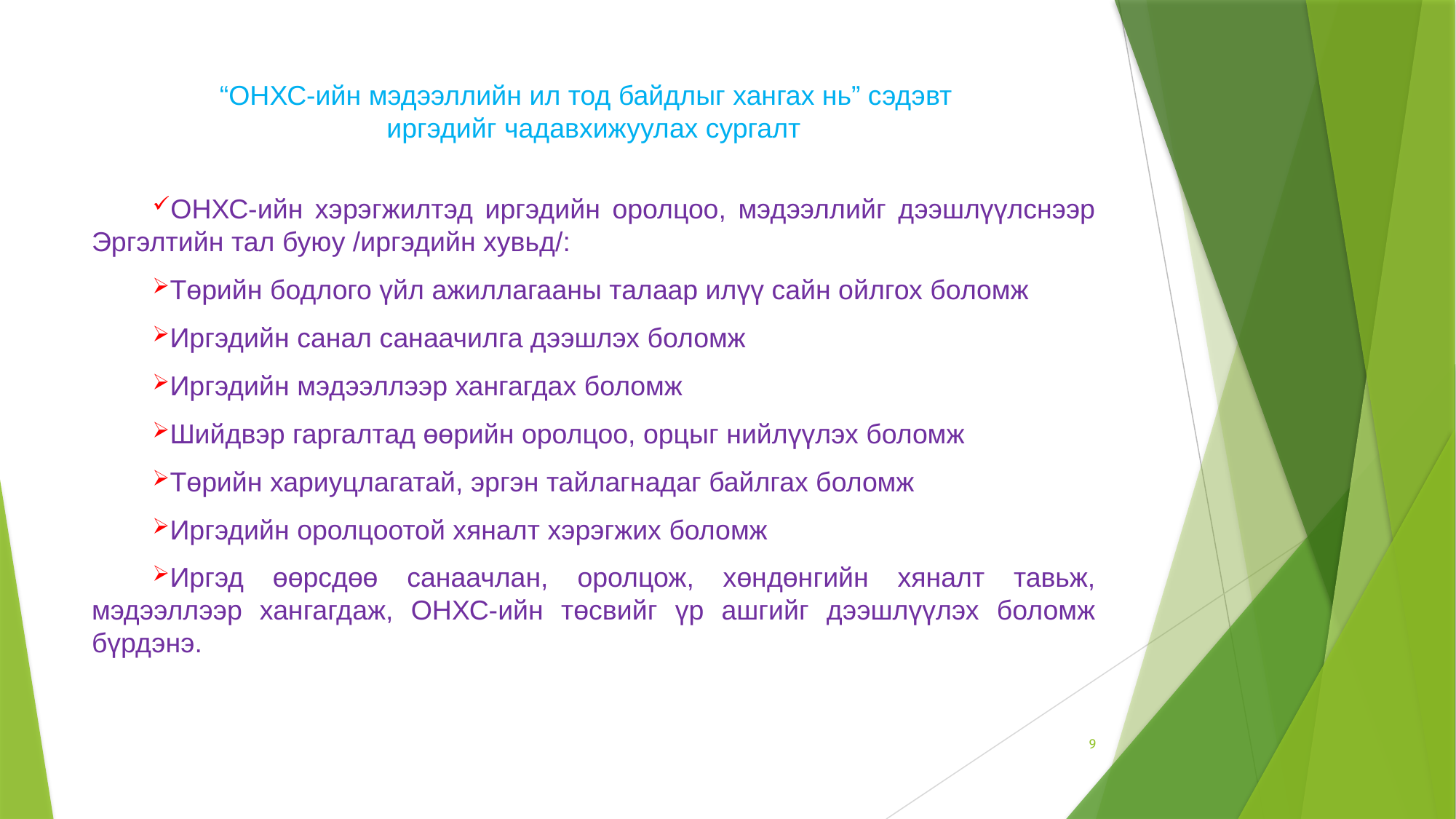

# “ОНХС-ийн мэдээллийн ил тод байдлыг хангах нь” сэдэвт иргэдийг чадавхижуулах сургалт
ОНХС-ийн хэрэгжилтэд иргэдийн оролцоо, мэдээллийг дээшлүүлснээр Эргэлтийн тал буюу /иргэдийн хувьд/:
Төрийн бодлого үйл ажиллагааны талаар илүү сайн ойлгох боломж
Иргэдийн санал санаачилга дээшлэх боломж
Иргэдийн мэдээллээр хангагдах боломж
Шийдвэр гаргалтад өөрийн оролцоо, орцыг нийлүүлэх боломж
Төрийн хариуцлагатай, эргэн тайлагнадаг байлгах боломж
Иргэдийн оролцоотой хяналт хэрэгжих боломж
Иргэд өөрсдөө санаачлан, оролцож, хөндөнгийн хяналт тавьж, мэдээллээр хангагдаж, ОНХС-ийн төсвийг үр ашгийг дээшлүүлэх боломж бүрдэнэ.

9